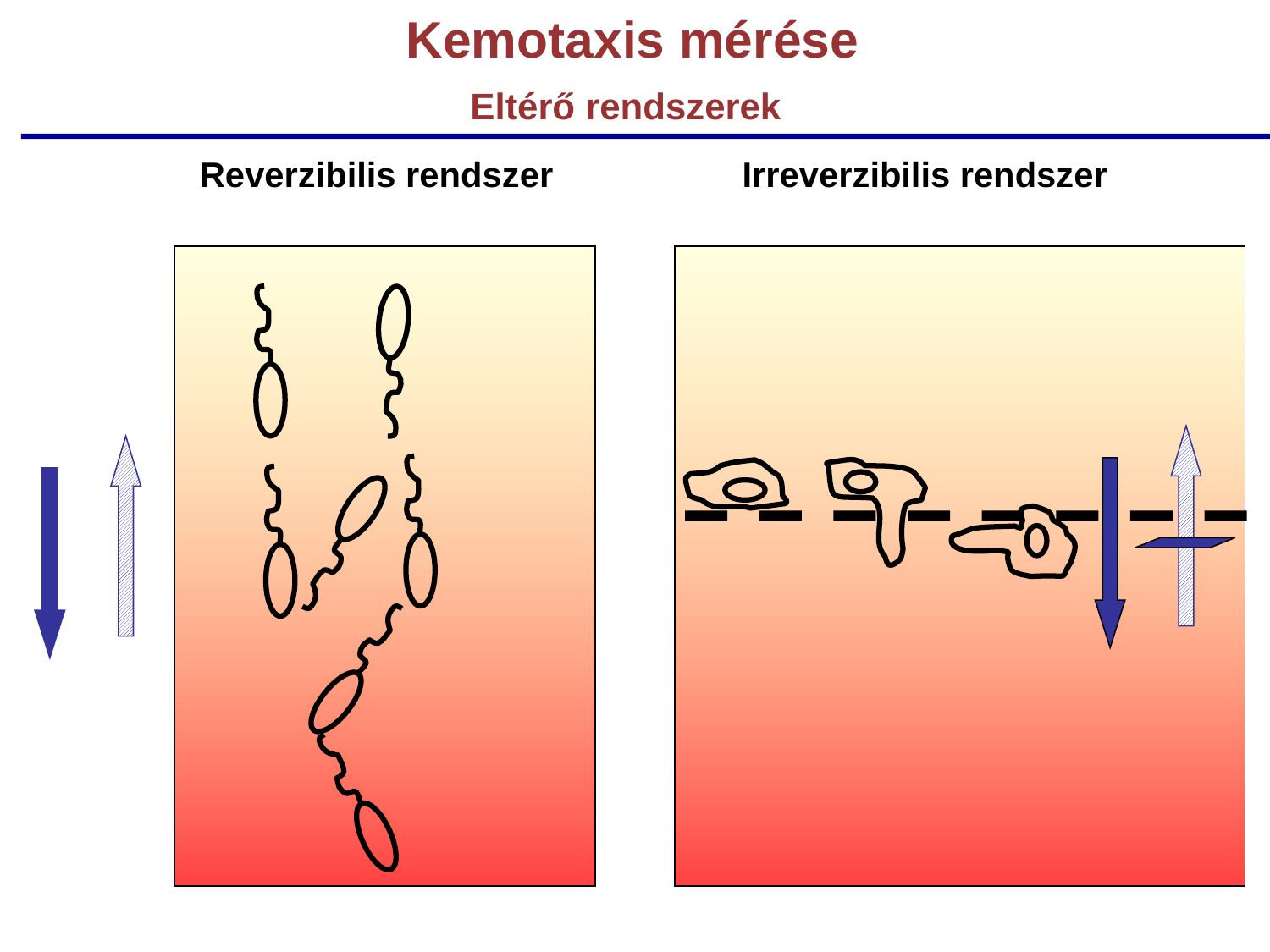

Kemotaxis mérése
Eltérő rendszerek

Reverzibilis rendszer
Irreverzibilis rendszer